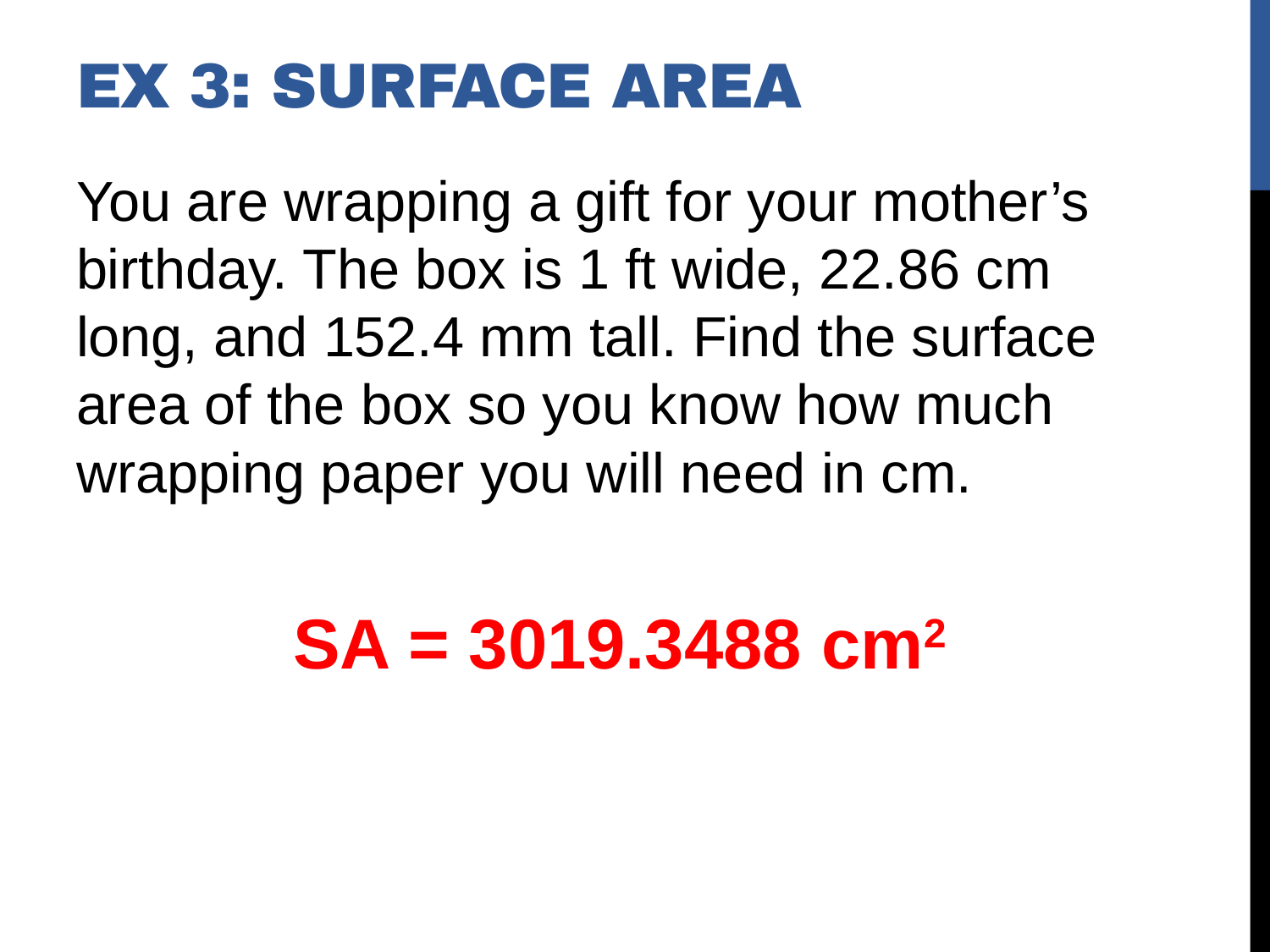

# Ex 3: surface area
You are wrapping a gift for your mother’s birthday. The box is 1 ft wide, 22.86 cm long, and 152.4 mm tall. Find the surface area of the box so you know how much wrapping paper you will need in cm.
SA = 3019.3488 cm2